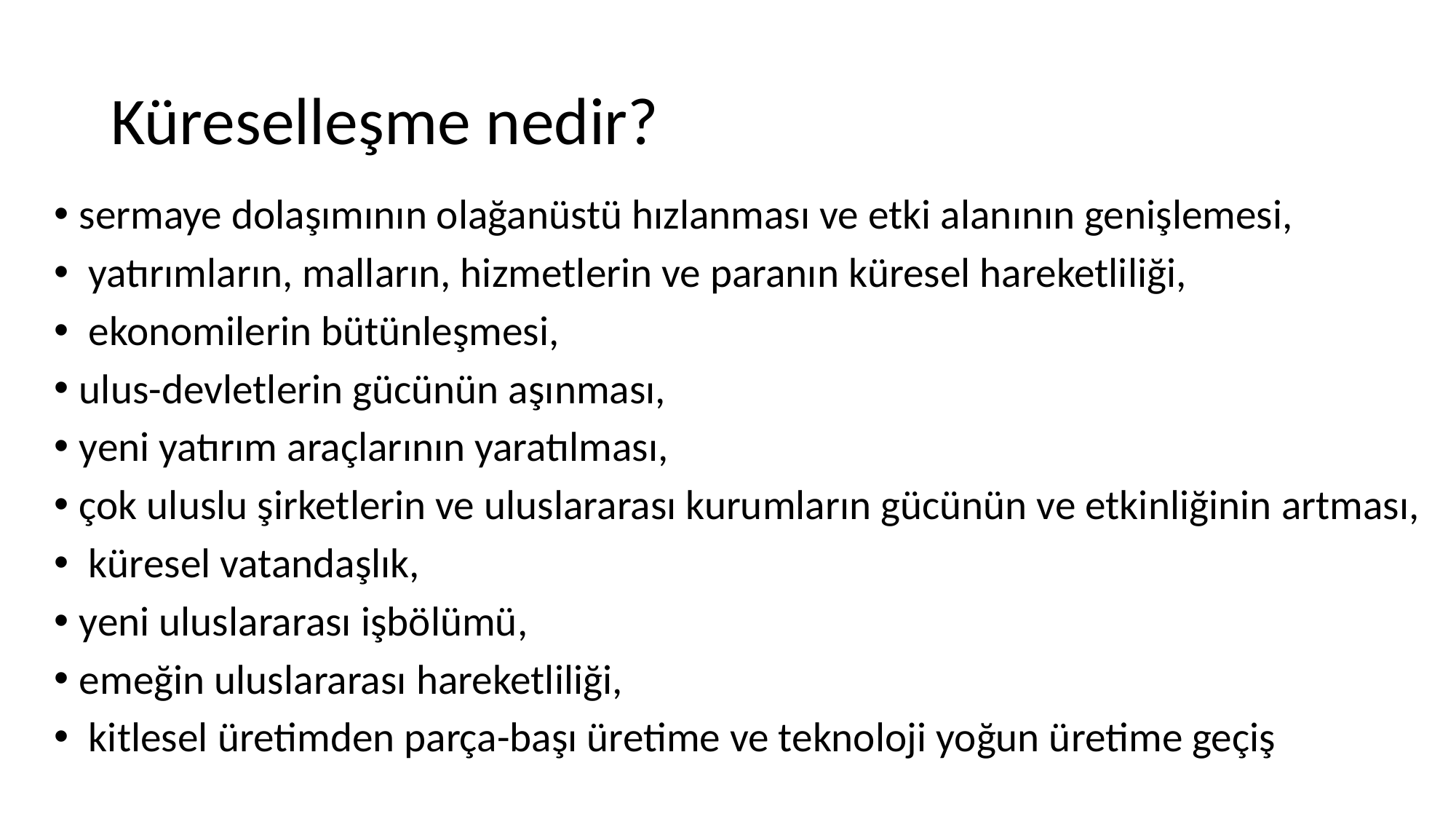

# Küreselleşme nedir?
sermaye dolaşımının olağanüstü hızlanması ve etki alanının genişlemesi,
 yatırımların, malların, hizmetlerin ve paranın küresel hareketliliği,
 ekonomilerin bütünleşmesi,
ulus-devletlerin gücünün aşınması,
yeni yatırım araçlarının yaratılması,
çok uluslu şirketlerin ve uluslararası kurumların gücünün ve etkinliğinin artması,
 küresel vatandaşlık,
yeni uluslararası işbölümü,
emeğin uluslararası hareketliliği,
 kitlesel üretimden parça-başı üretime ve teknoloji yoğun üretime geçiş